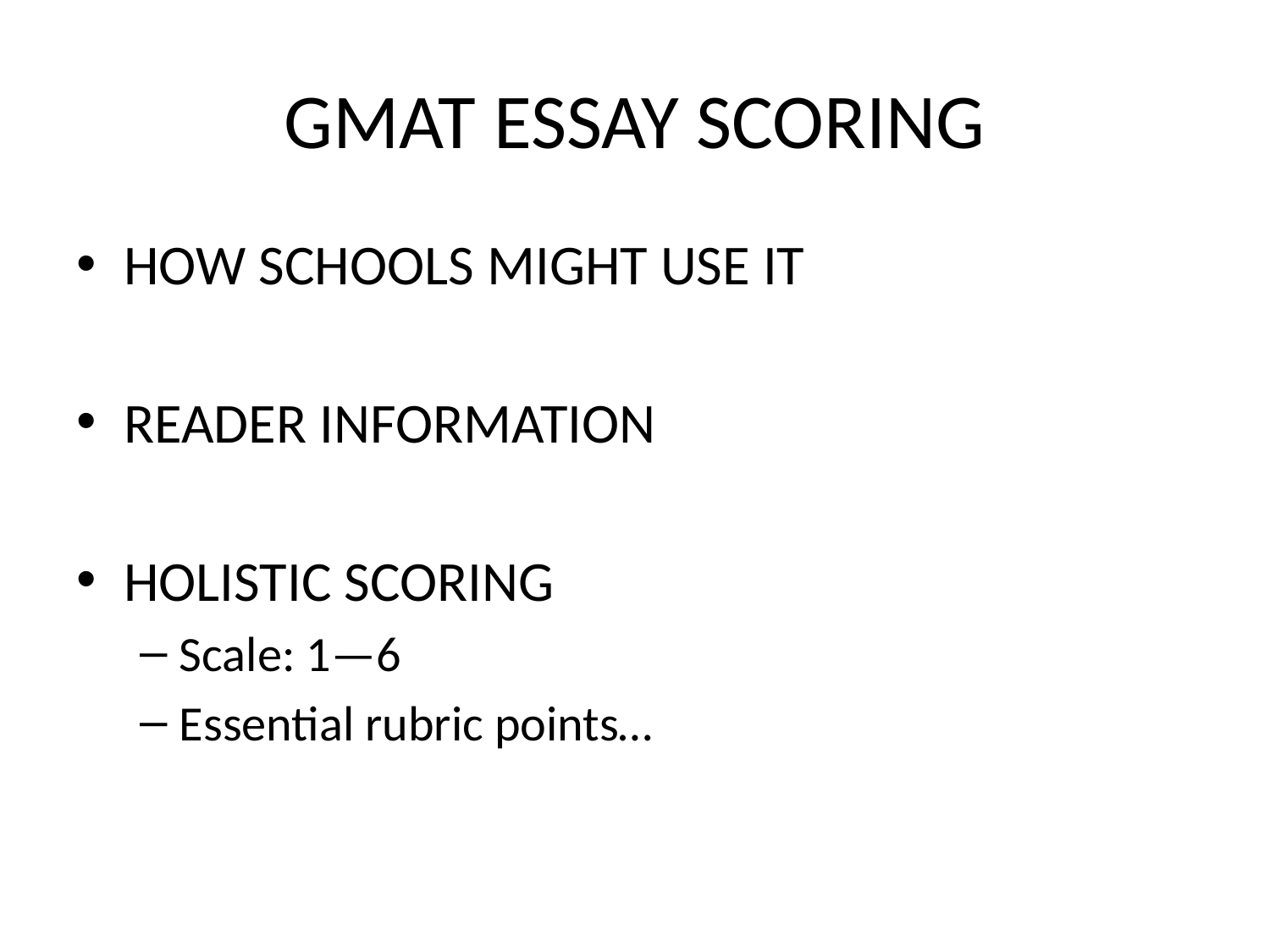

# GMAT ESSAY SCORING
HOW SCHOOLS MIGHT USE IT

READER INFORMATION

HOLISTIC SCORING
Scale: 1—6
Essential rubric points…